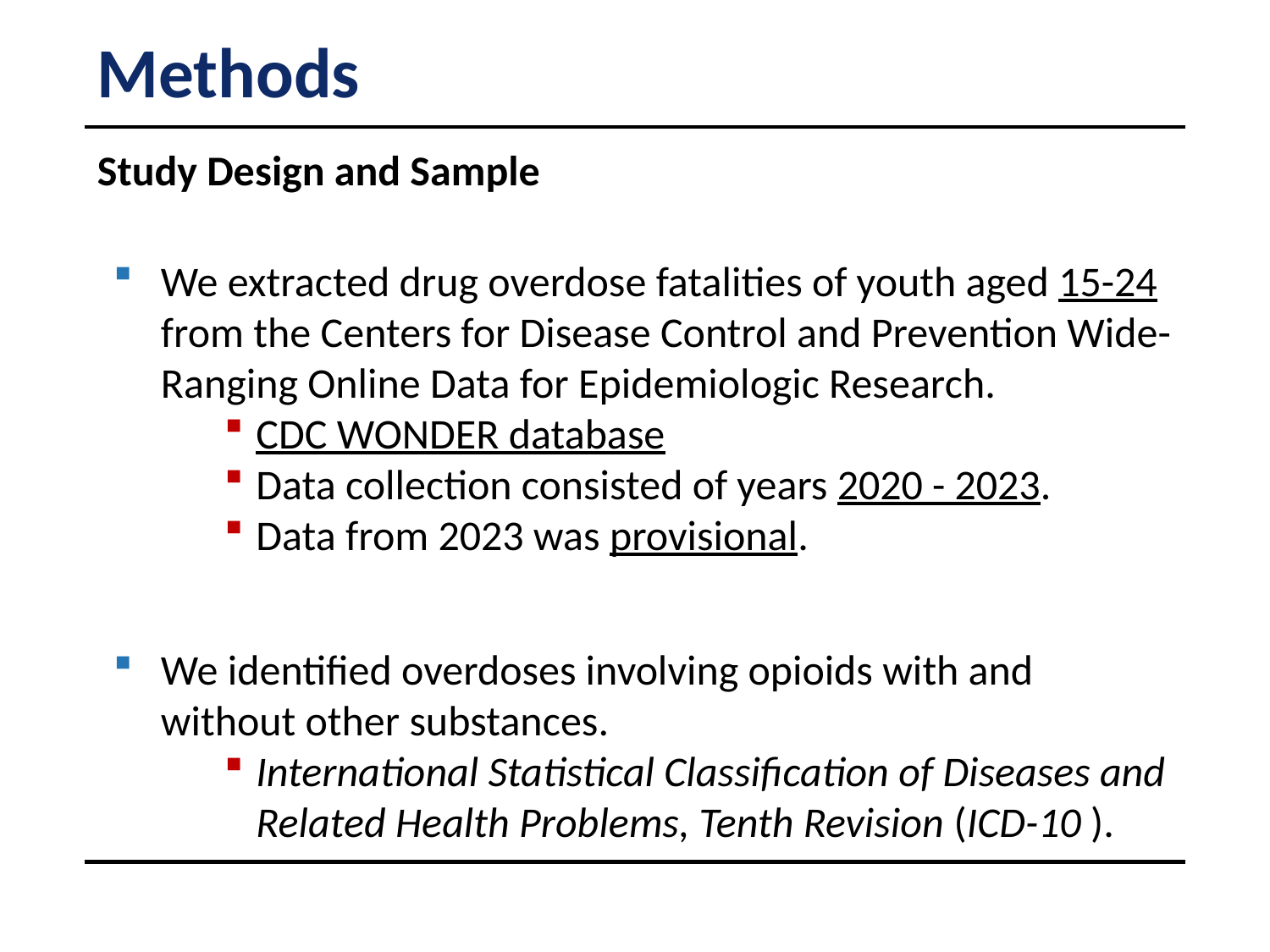

# Methods
Study Design and Sample

We extracted drug overdose fatalities of youth aged 15-24 from the Centers for Disease Control and Prevention Wide-Ranging Online Data for Epidemiologic Research.
CDC WONDER database
Data collection consisted of years 2020 - 2023.
Data from 2023 was provisional.

We identified overdoses involving opioids with and without other substances.
International Statistical Classification of Diseases and Related Health Problems, Tenth Revision (ICD-10 ).